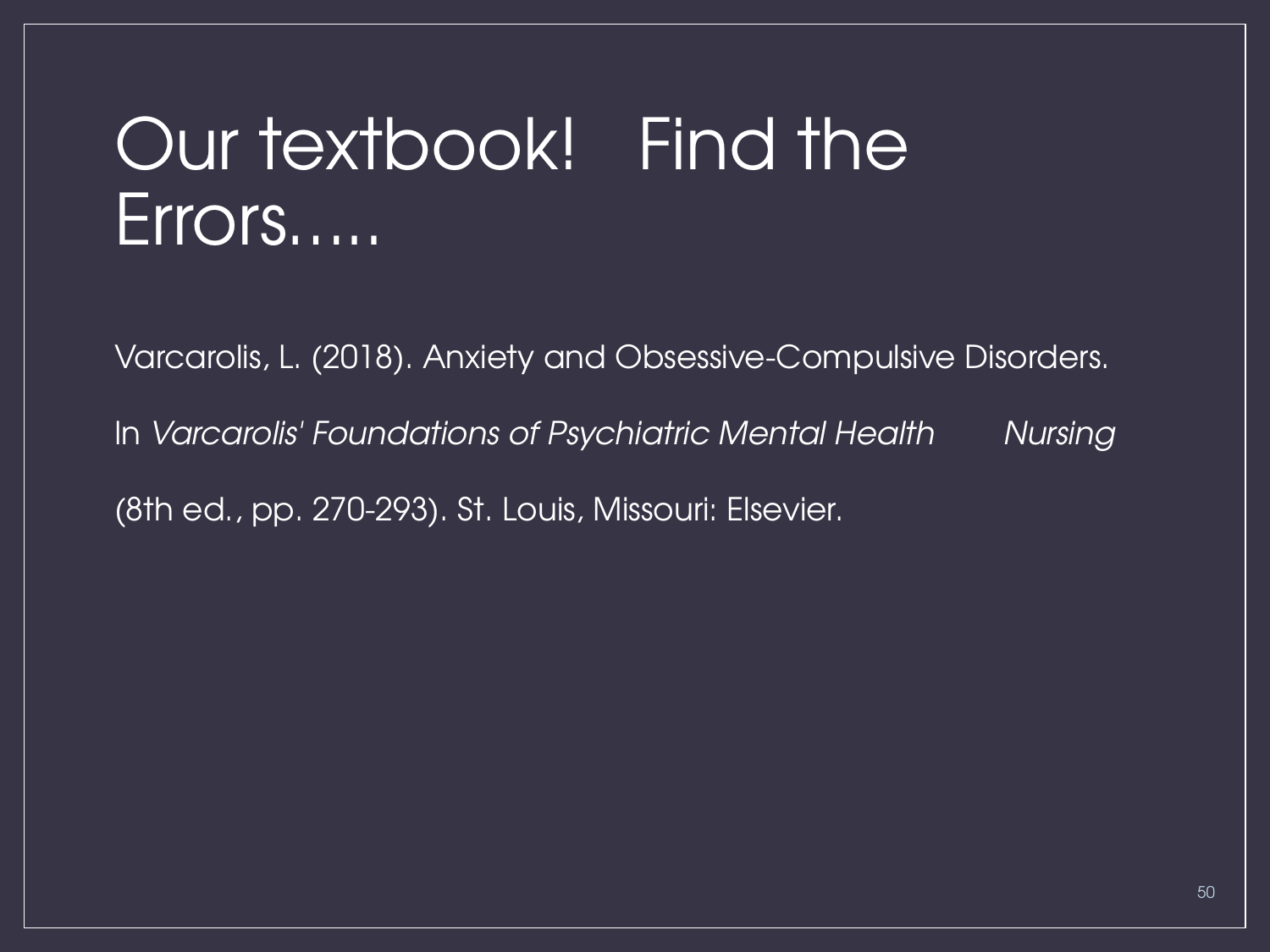

# Our textbook!   Find the Errors…..
Varcarolis, L. (2018). Anxiety and Obsessive-Compulsive Disorders. 	In Varcarolis' Foundations of Psychiatric Mental Health 	Nursing 	(8th ed., pp. 270-293). St. Louis, Missouri: Elsevier.

50